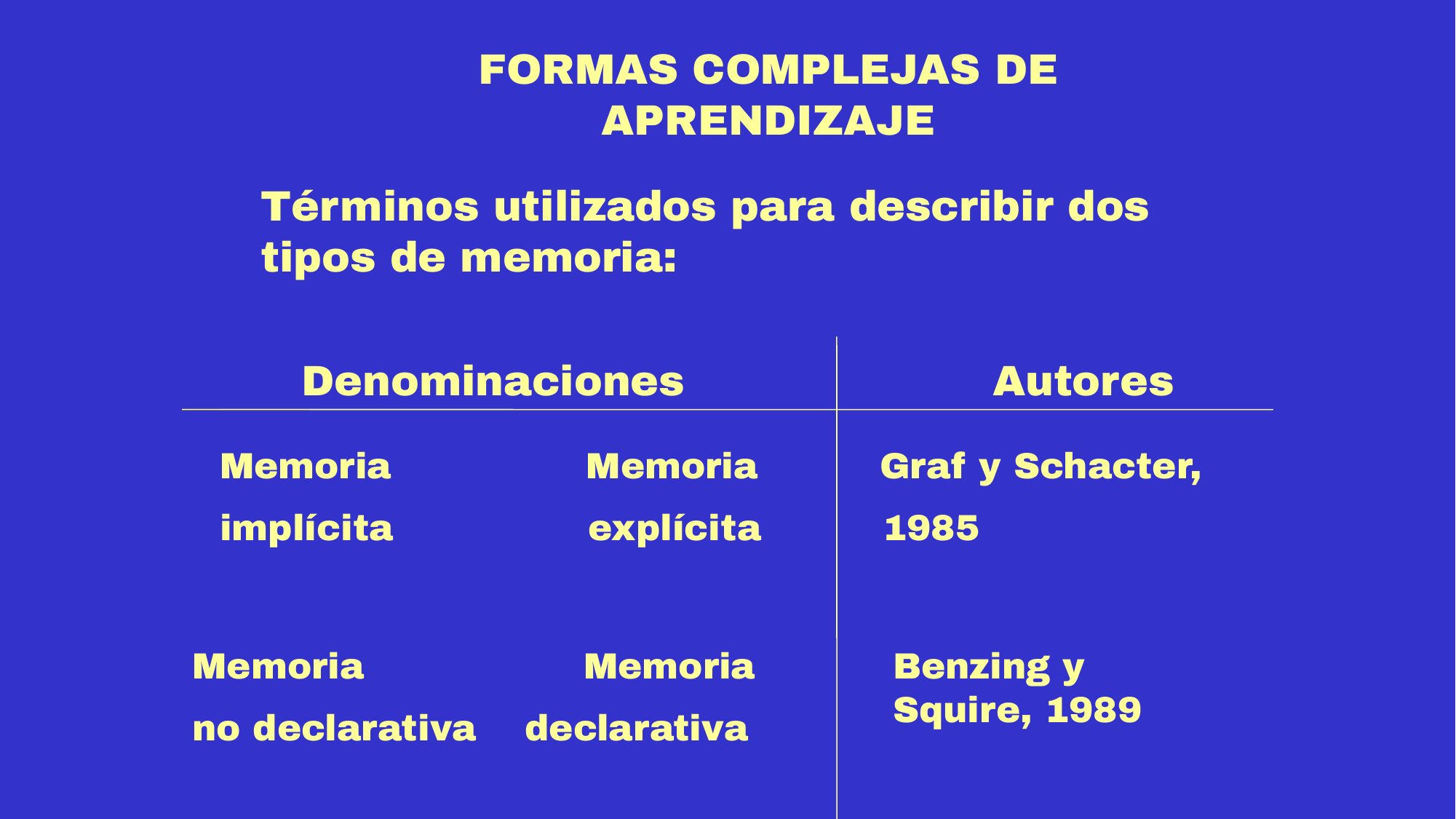

FORMAS COMPLEJAS DE APRENDIZAJE
Términos utilizados para describir dos tipos de memoria:

Denominaciones
Autores

Memoria                Memoria          Graf y Schacter,
implícita                explícita          1985
Memoria                  Memoria
no declarativa    declarativa
Benzing y Squire, 1989